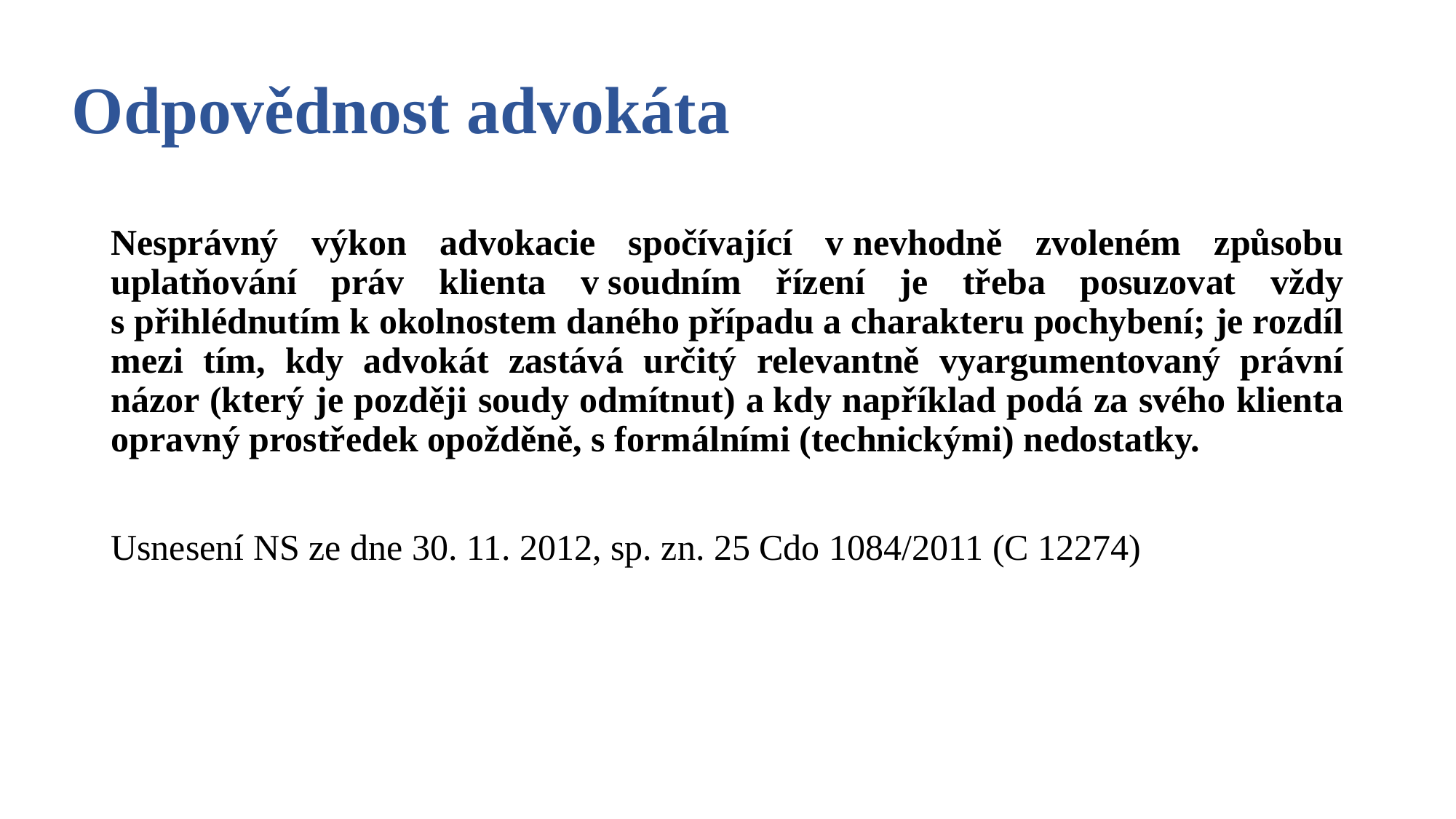

# Odpovědnost advokáta
Nesprávný výkon advokacie spočívající v nevhodně zvoleném způsobu uplatňování práv klienta v soudním řízení je třeba posuzovat vždy s přihlédnutím k okolnostem daného případu a charakteru pochybení; je rozdíl mezi tím, kdy advokát zastává určitý relevantně vyargumentovaný právní názor (který je později soudy odmítnut) a kdy například podá za svého klienta opravný prostředek opožděně, s formálními (technickými) nedostatky.

Usnesení NS ze dne 30. 11. 2012, sp. zn. 25 Cdo 1084/2011 (C 12274)